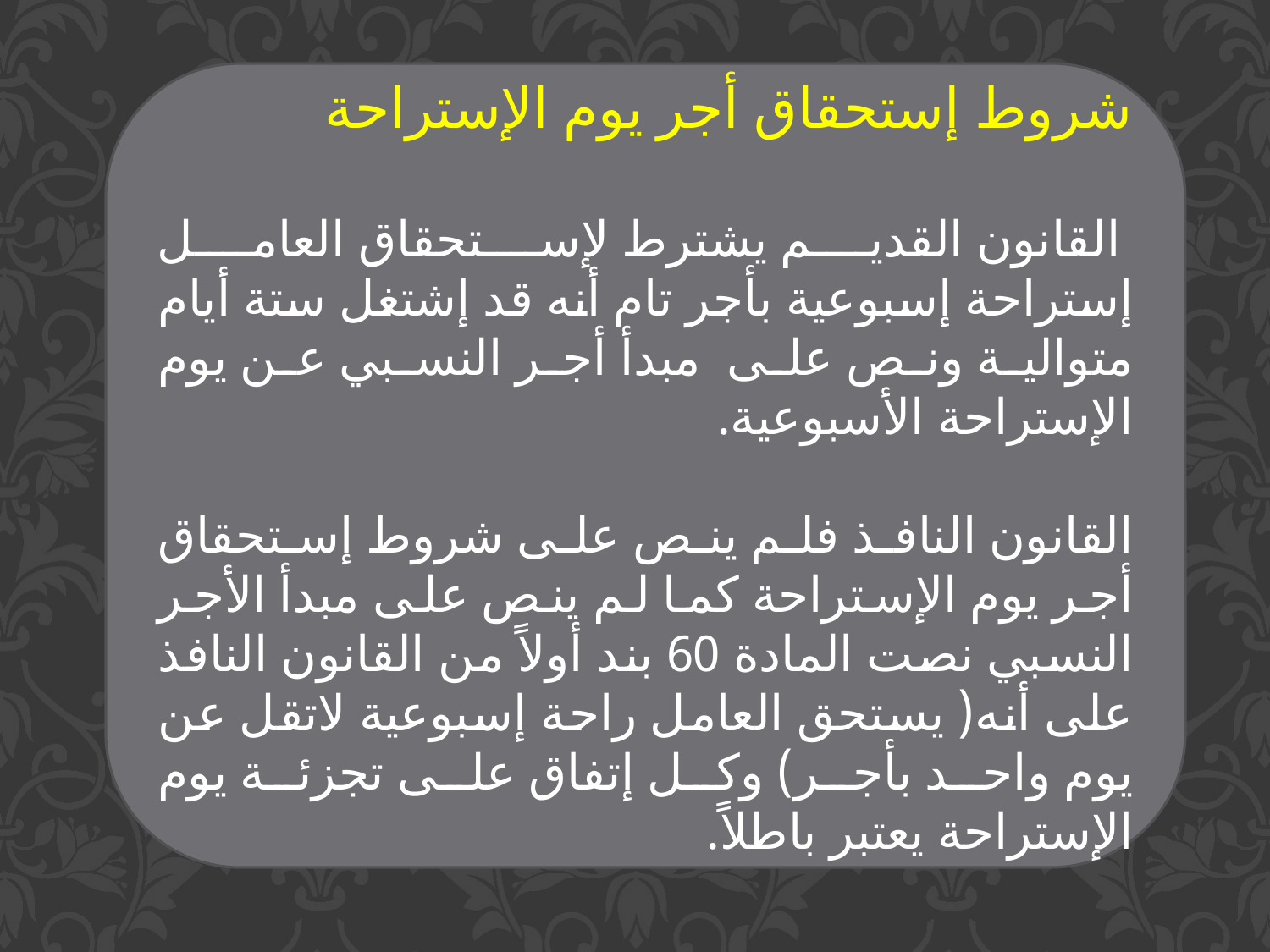

شروط إستحقاق أجر يوم الإستراحة

 القانون القديم يشترط لإستحقاق العامل إستراحة إسبوعية بأجر تام أنه قد إشتغل ستة أيام متوالية ونص على  مبدأ أجر النسبي عن يوم الإستراحة الأسبوعية.

القانون النافذ فلم ينص على شروط إستحقاق أجر يوم الإستراحة كما لم ينص على مبدأ الأجر النسبي نصت المادة 60 بند أولاً من القانون النافذ على أنه( يستحق العامل راحة إسبوعية لاتقل عن يوم واحد بأجر) وكل إتفاق على تجزئة يوم الإستراحة يعتبر باطلاً.